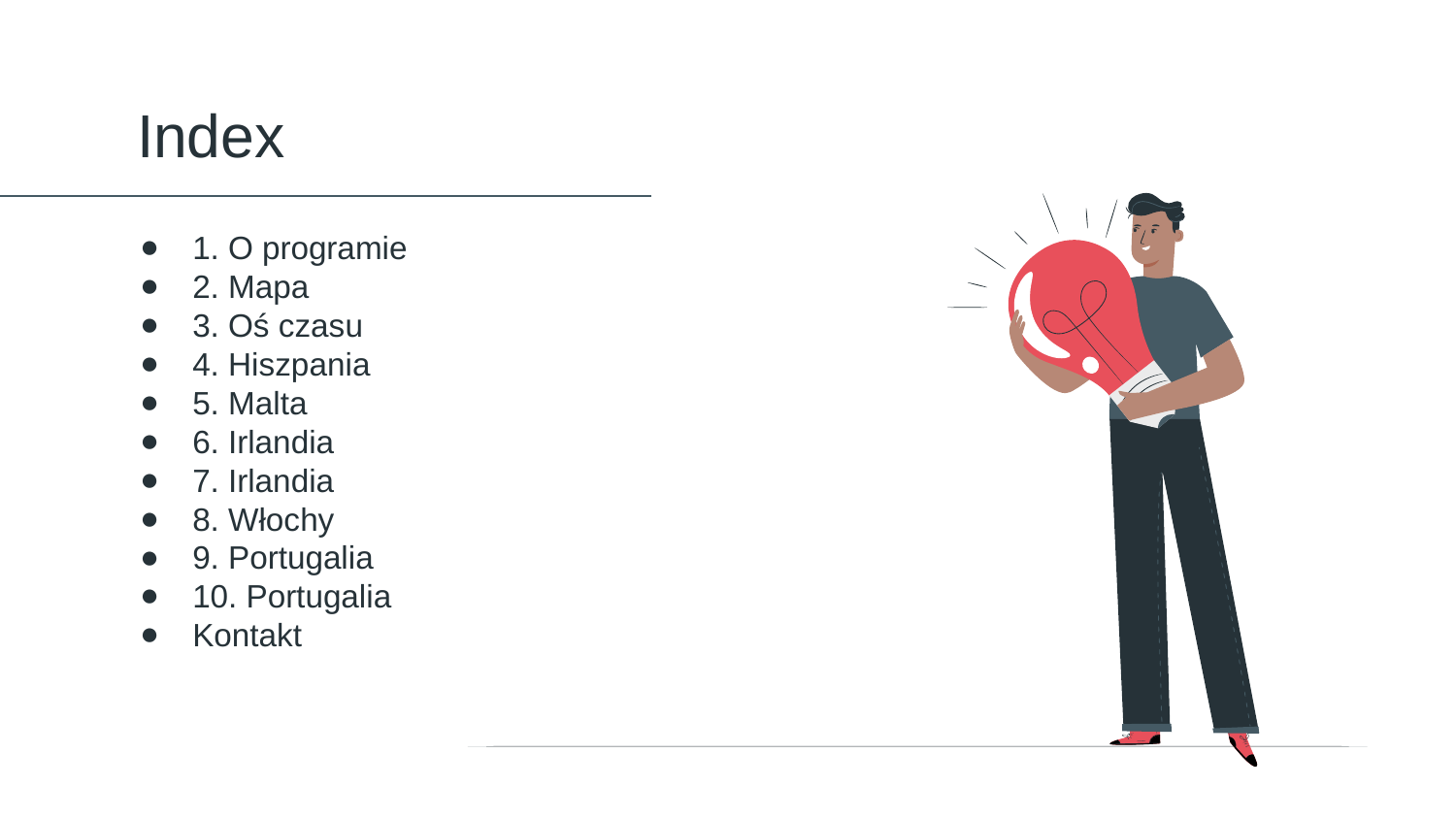

# Index

1. O programie
2. Mapa
3. Oś czasu
4. Hiszpania
5. Malta
6. Irlandia
7. Irlandia
8. Włochy
9. Portugalia
10. Portugalia
Kontakt